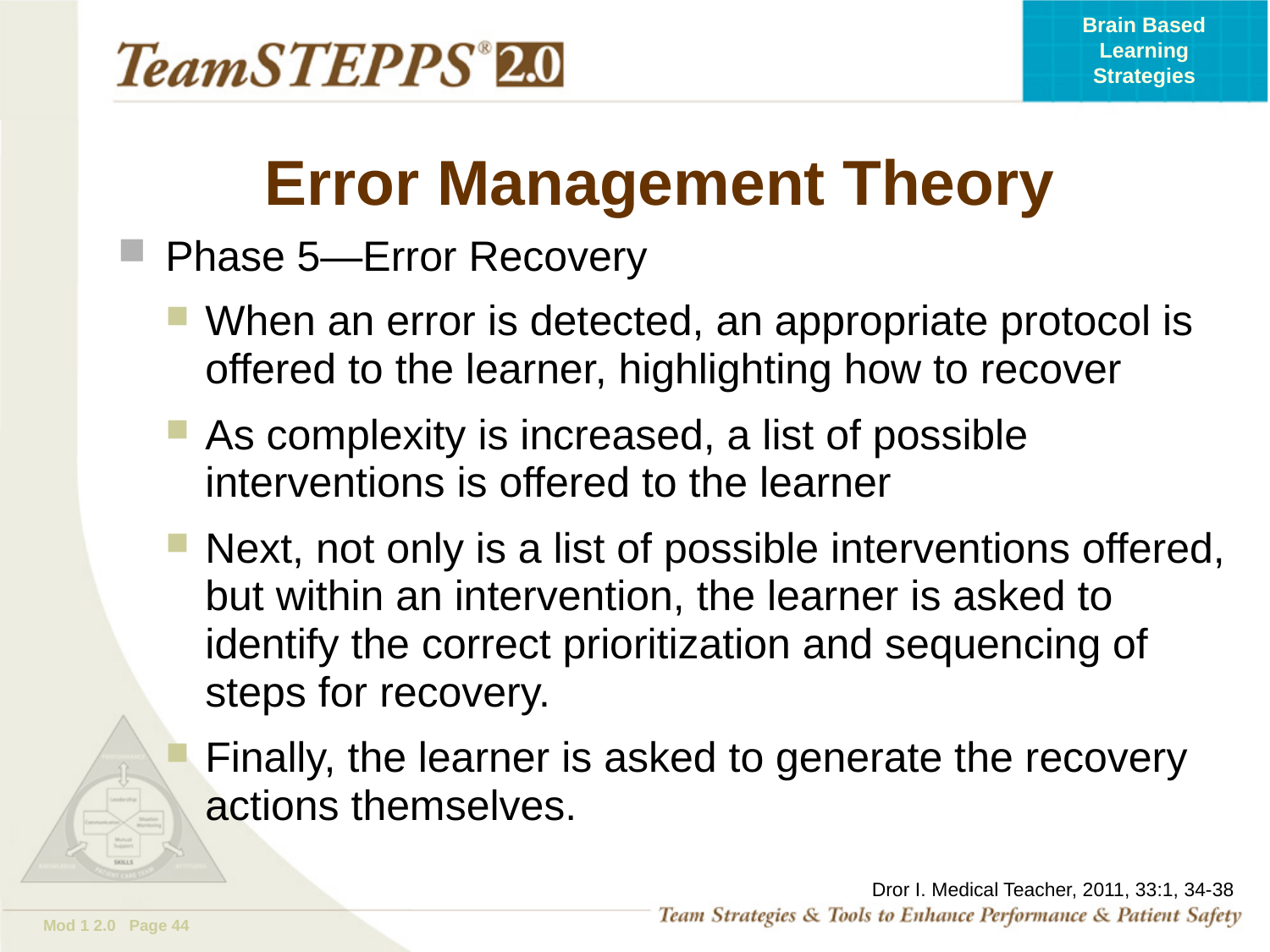

# Error Management Theory
Phase 5—Error Recovery
When an error is detected, an appropriate protocol is offered to the learner, highlighting how to recover
As complexity is increased, a list of possible interventions is offered to the learner
Next, not only is a list of possible interventions offered, but within an intervention, the learner is asked to identify the correct prioritization and sequencing of steps for recovery.
Finally, the learner is asked to generate the recovery actions themselves.

Dror I. Medical Teacher, 2011, 33:1, 34-38